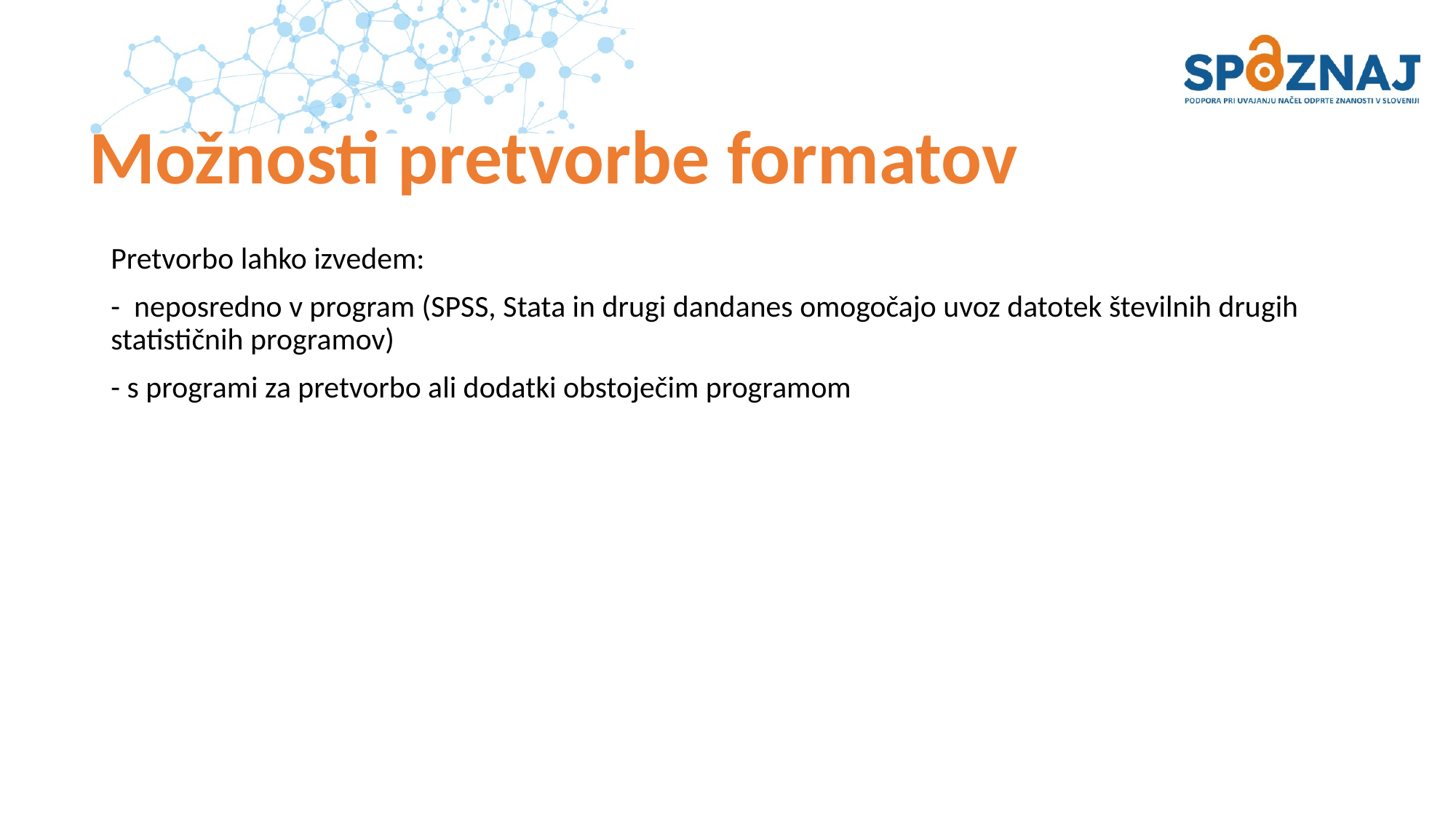

# Možnosti pretvorbe formatov
Pretvorbo lahko izvedem:
-  neposredno v program (SPSS, Stata in drugi dandanes omogočajo uvoz datotek številnih drugih statističnih programov)
- s programi za pretvorbo ali dodatki obstoječim programom